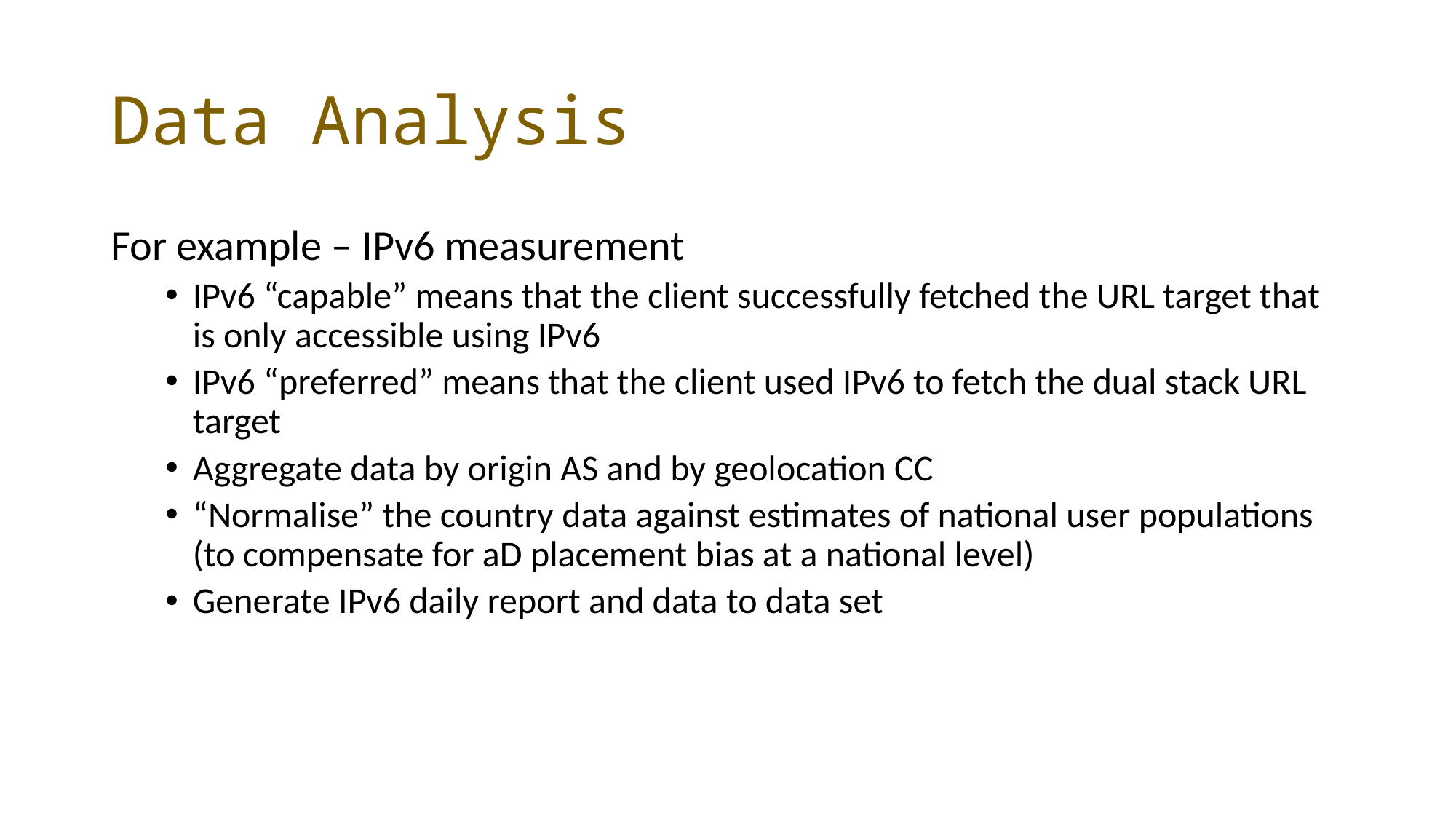

# Data Analysis
For example – IPv6 measurement
IPv6 “capable” means that the client successfully fetched the URL target that is only accessible using IPv6
IPv6 “preferred” means that the client used IPv6 to fetch the dual stack URL target
Aggregate data by origin AS and by geolocation CC
“Normalise” the country data against estimates of national user populations (to compensate for aD placement bias at a national level)
Generate IPv6 daily report and data to data set